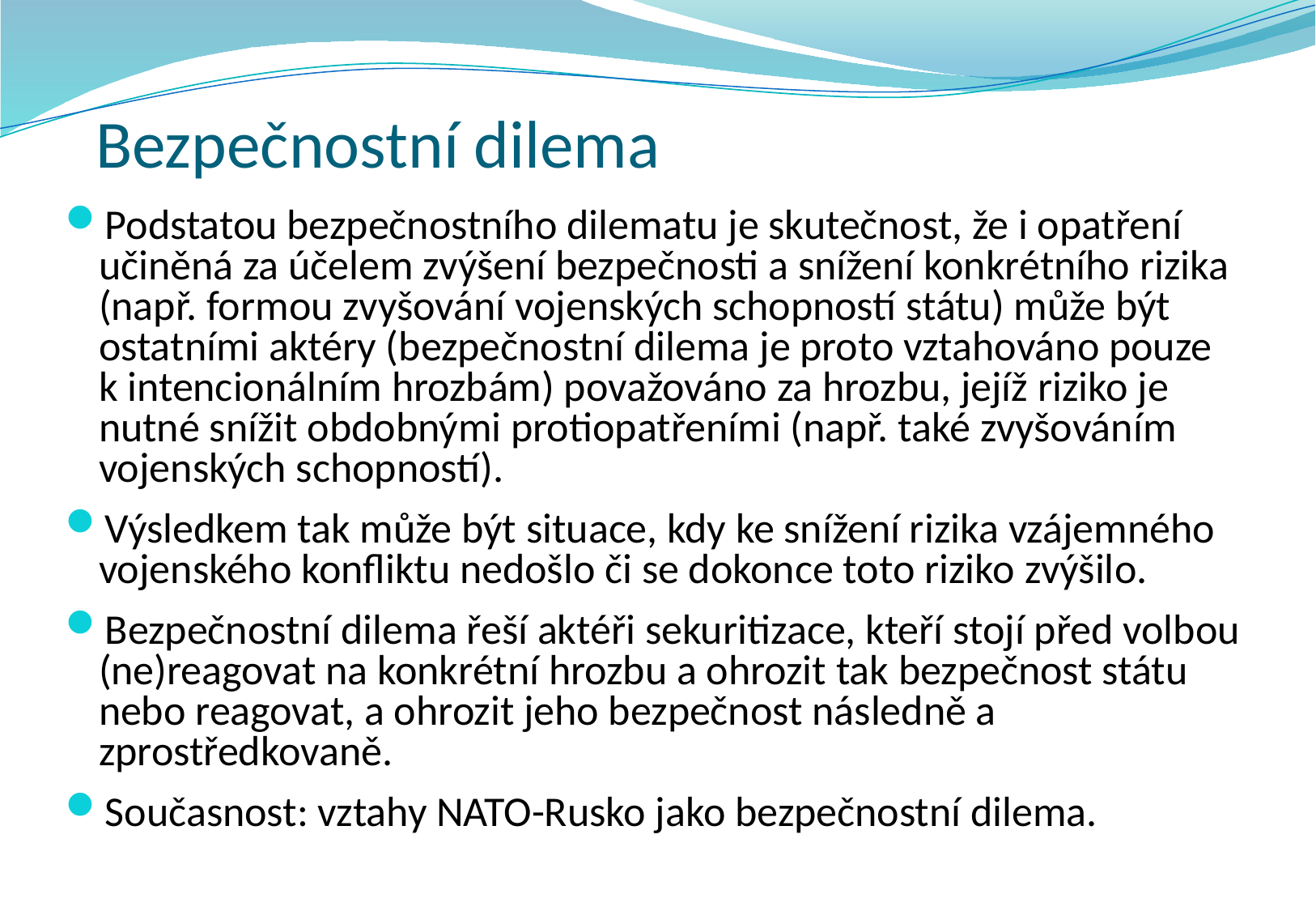

# Bezpečnostní dilema
Podstatou bezpečnostního dilematu je skutečnost, že i opatření učiněná za účelem zvýšení bezpečnosti a snížení konkrétního rizika (např. formou zvyšování vojenských schopností státu) může být ostatními aktéry (bezpečnostní dilema je proto vztahováno pouze k intencionálním hrozbám) považováno za hrozbu, jejíž riziko je nutné snížit obdobnými protiopatřeními (např. také zvyšováním vojenských schopností).
Výsledkem tak může být situace, kdy ke snížení rizika vzájemného vojenského konfliktu nedošlo či se dokonce toto riziko zvýšilo.
Bezpečnostní dilema řeší aktéři sekuritizace, kteří stojí před volbou (ne)reagovat na konkrétní hrozbu a ohrozit tak bezpečnost státu nebo reagovat, a ohrozit jeho bezpečnost následně a zprostředkovaně.
Současnost: vztahy NATO-Rusko jako bezpečnostní dilema.